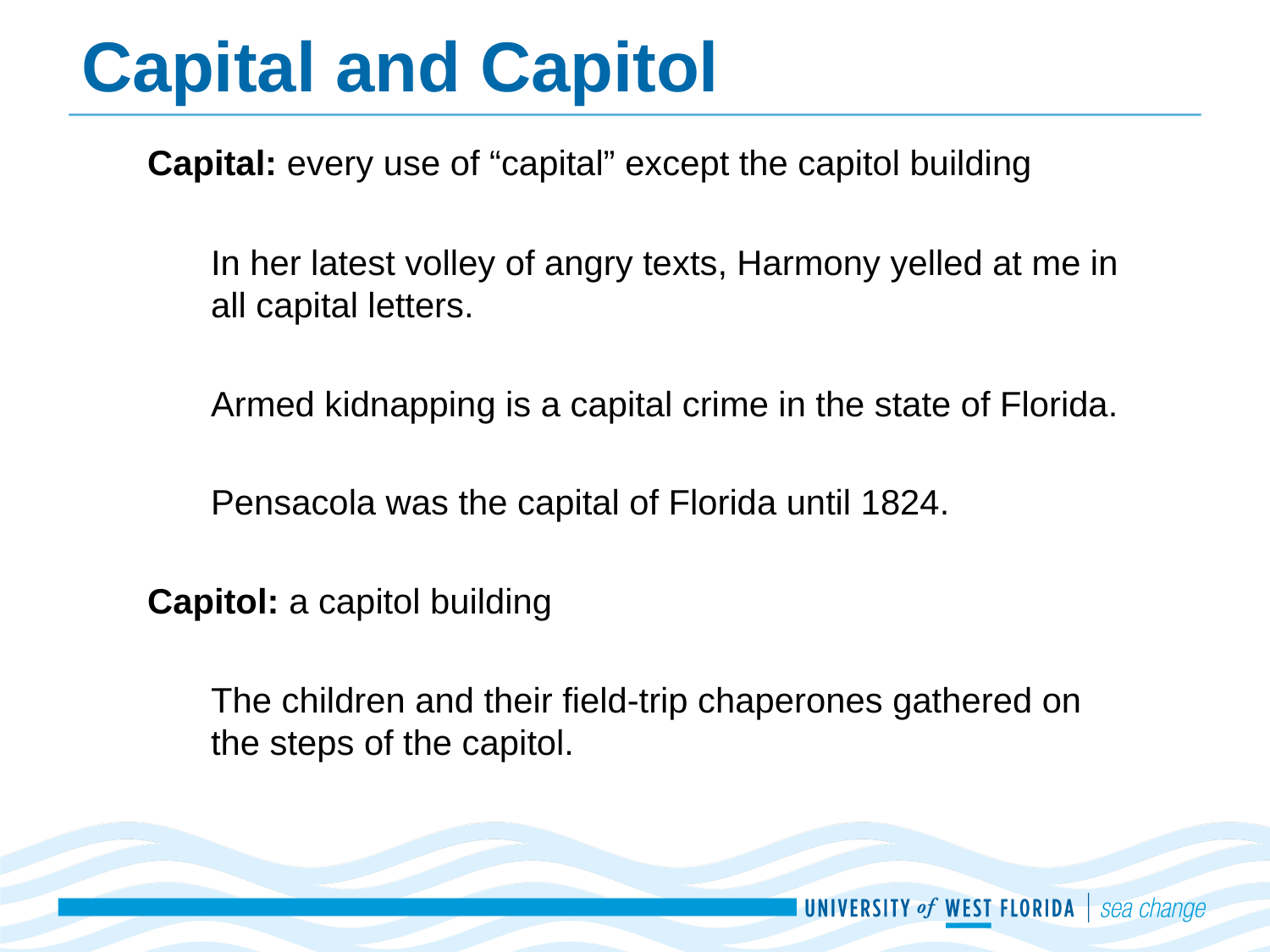

# Capital and Capitol
Capital: every use of “capital” except the capitol building

In her latest volley of angry texts, Harmony yelled at me in all capital letters.

Armed kidnapping is a capital crime in the state of Florida.

Pensacola was the capital of Florida until 1824.

Capitol: a capitol building

The children and their field-trip chaperones gathered on the steps of the capitol.